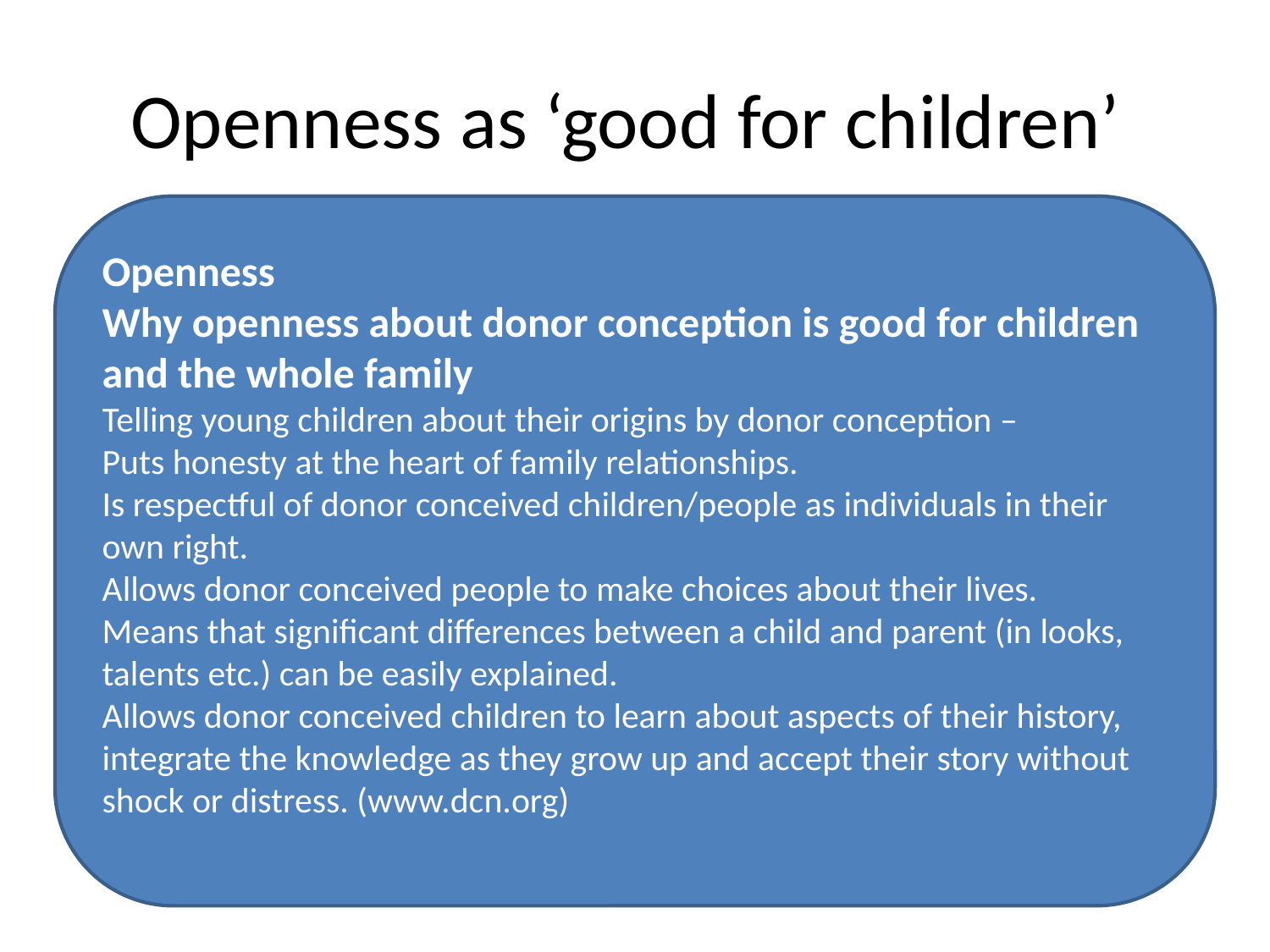

# Openness as ‘good for children’
Openness
Why openness about donor conception is good for children and the whole family
Telling young children about their origins by donor conception –
Puts honesty at the heart of family relationships.
Is respectful of donor conceived children/people as individuals in their own right.
Allows donor conceived people to make choices about their lives.
Means that significant differences between a child and parent (in looks, talents etc.) can be easily explained.
Allows donor conceived children to learn about aspects of their history, integrate the knowledge as they grow up and accept their story without shock or distress. (www.dcn.org)